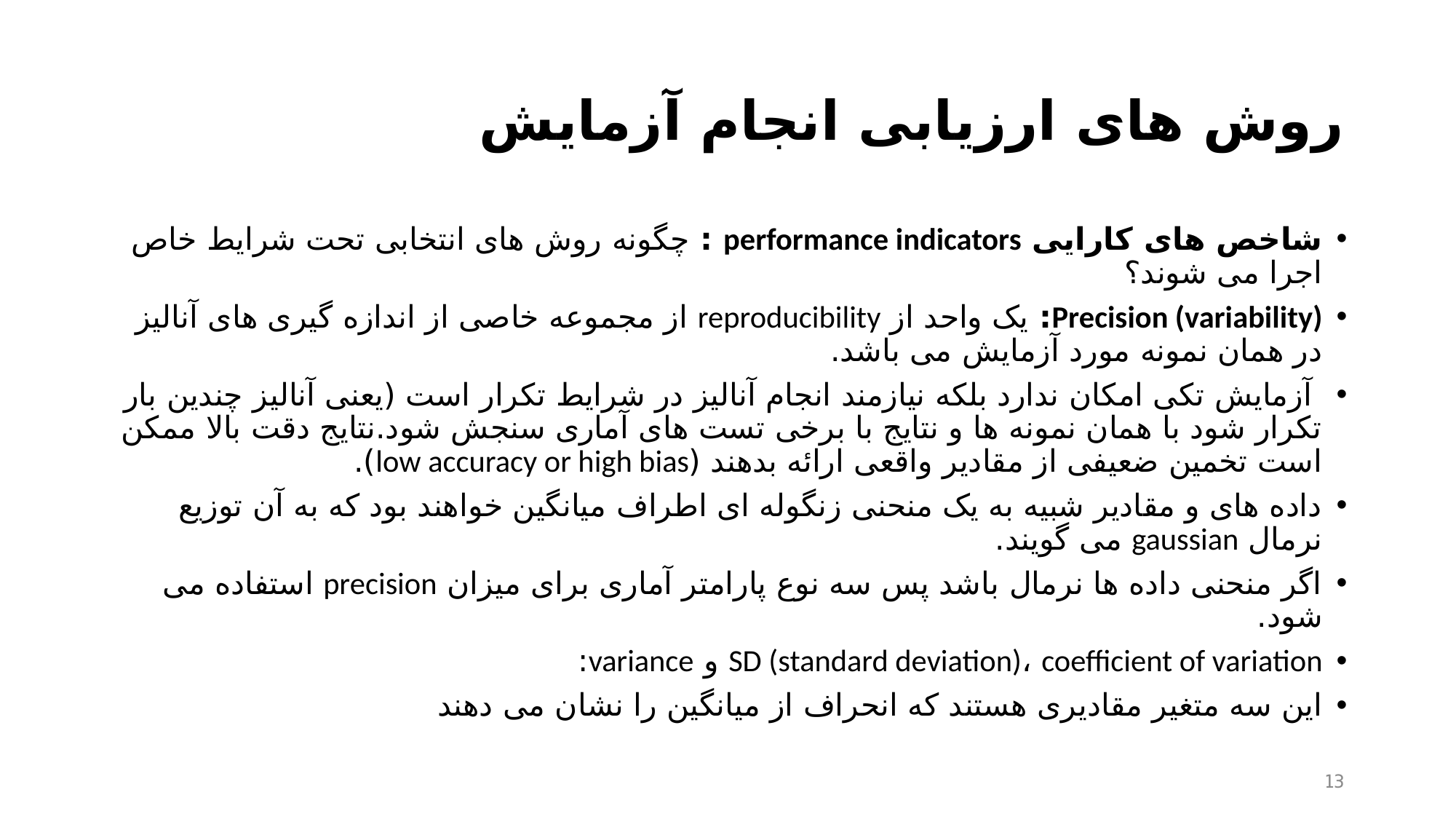

# روش های ارزیابی انجام آزمایش
شاخص های کارایی performance indicators : چگونه روش های انتخابی تحت شرایط خاص اجرا می شوند؟
Precision (variability): یک واحد از reproducibility از مجموعه خاصی از اندازه گیری های آنالیز در همان نمونه مورد آزمایش می باشد.
 آزمایش تکی امکان ندارد بلکه نیازمند انجام آنالیز در شرایط تکرار است (یعنی آنالیز چندین بار تکرار شود با همان نمونه ها و نتایج با برخی تست های آماری سنجش شود.نتایج دقت بالا ممکن است تخمین ضعیفی از مقادیر واقعی ارائه بدهند (low accuracy or high bias).
داده های و مقادیر شبیه به یک منحنی زنگوله ای اطراف میانگین خواهند بود که به آن توزیع نرمال gaussian می گویند.
اگر منحنی داده ها نرمال باشد پس سه نوع پارامتر آماری برای میزان precision استفاده می شود.
SD (standard deviation)، coefficient of variation و variance:
این سه متغیر مقادیری هستند که انحراف از میانگین را نشان می دهند
13